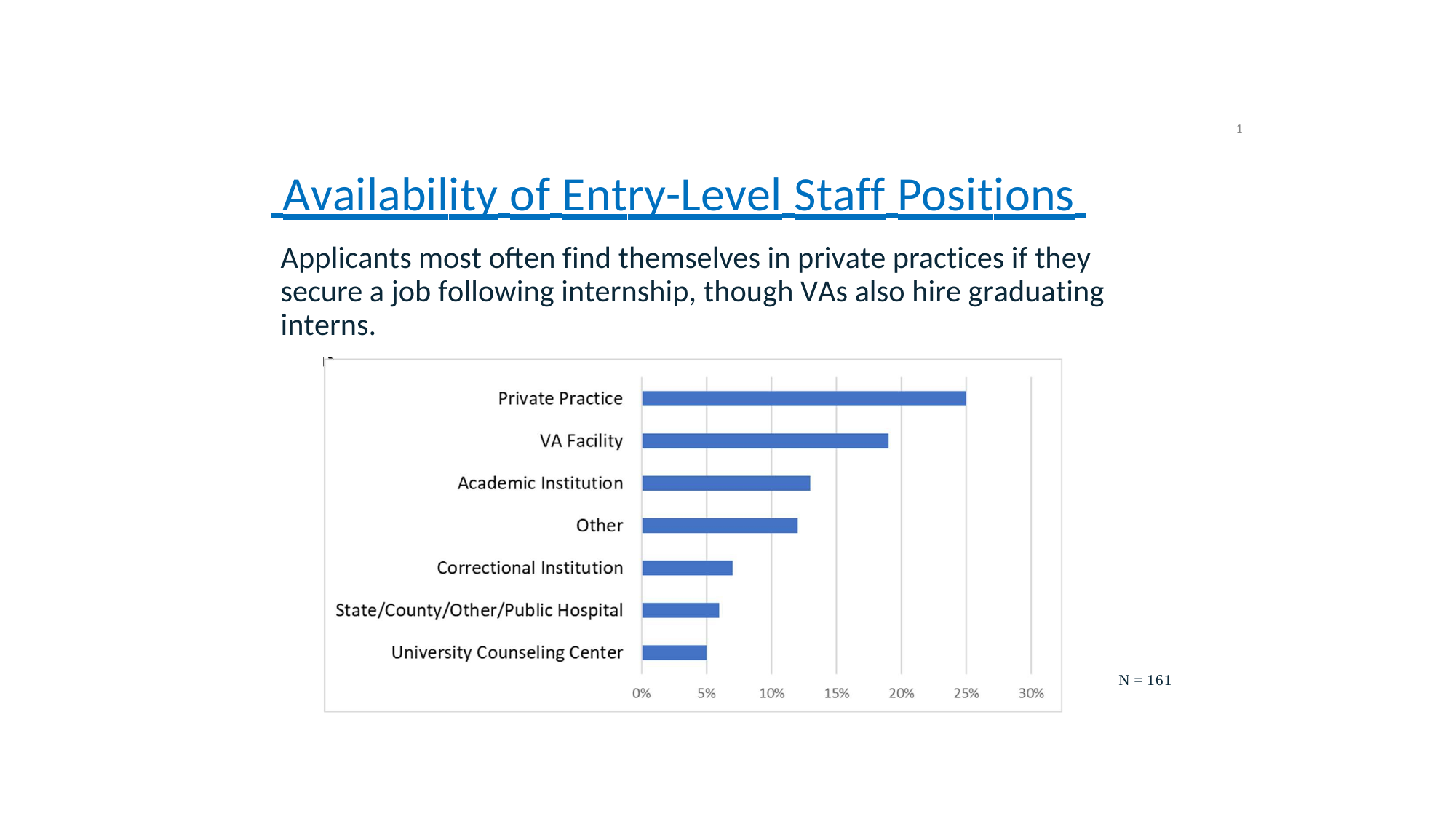

1
 Availability of Entry-Level Staff Positions
Applicants most often find themselves in private practices if they secure a job following internship, though VAs also hire graduating interns.

N = 161